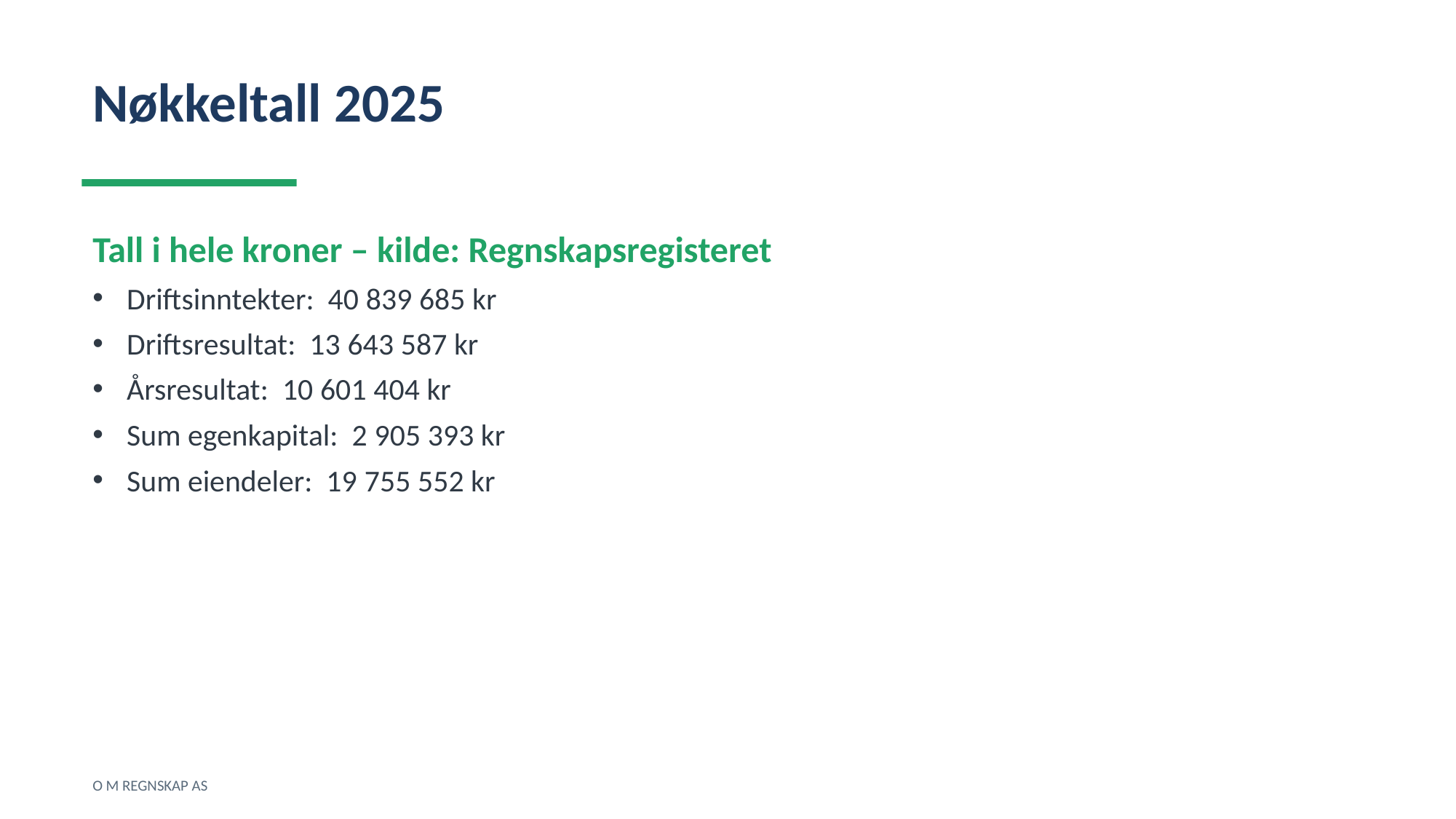

Nøkkeltall 2025

Tall i hele kroner – kilde: Regnskapsregisteret
Driftsinntekter:  40 839 685 kr
Driftsresultat:  13 643 587 kr
Årsresultat:  10 601 404 kr
Sum egenkapital:  2 905 393 kr
Sum eiendeler:  19 755 552 kr
O M REGNSKAP AS